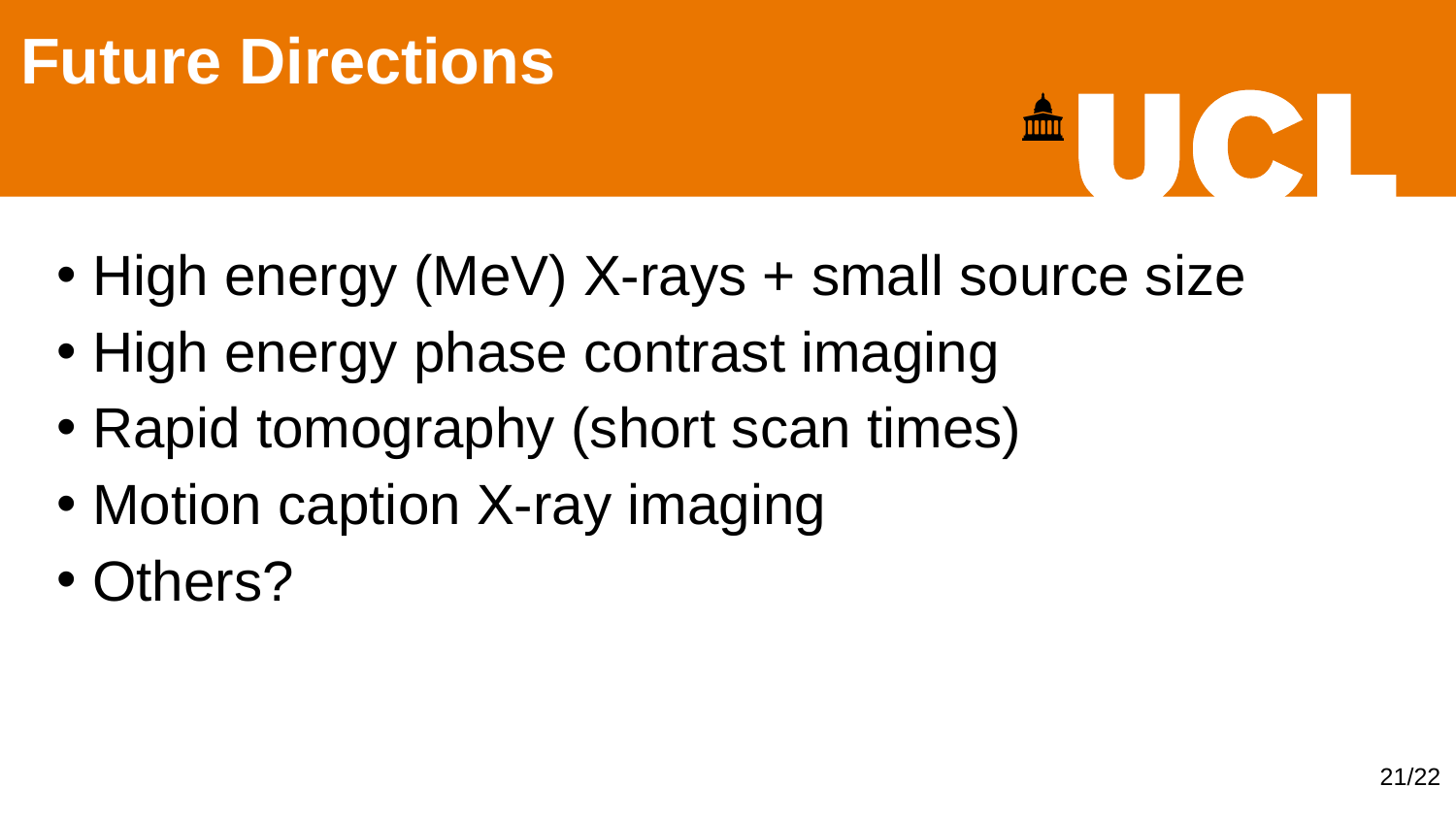

# Future Directions
 High energy (MeV) X-rays + small source size
 High energy phase contrast imaging
 Rapid tomography (short scan times)
 Motion caption X-ray imaging
 Others?

21/22